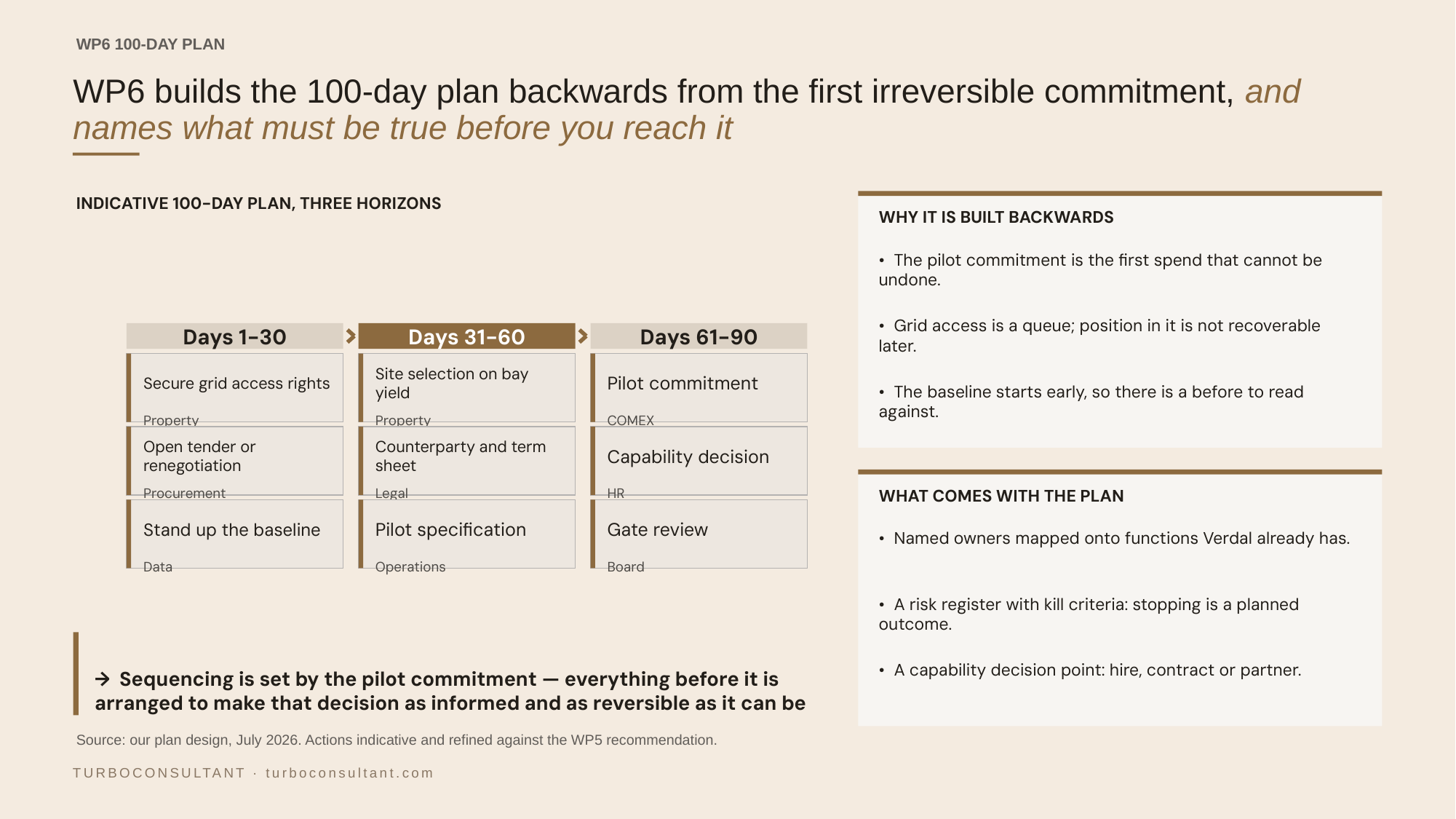

WP6 100-DAY PLAN
# WP6 builds the 100-day plan backwards from the first irreversible commitment, and names what must be true before you reach it
INDICATIVE 100-DAY PLAN, THREE HORIZONS

WHY IT IS BUILT BACKWARDS
•  The pilot commitment is the first spend that cannot be undone.
•  Grid access is a queue; position in it is not recoverable later.

Days 1-30

Days 31-60

Days 61-90

Secure grid access rights
Site selection on bay yield
Pilot commitment
•  The baseline starts early, so there is a before to read against.
Property
Property
COMEX

Open tender or renegotiation
Counterparty and term sheet
Capability decision

Procurement
Legal
HR
WHAT COMES WITH THE PLAN

Stand up the baseline
Pilot specification
Gate review
•  Named owners mapped onto functions Verdal already has.
Data
Operations
Board
•  A risk register with kill criteria: stopping is a planned outcome.

→  Sequencing is set by the pilot commitment — everything before it is arranged to make that decision as informed and as reversible as it can be
•  A capability decision point: hire, contract or partner.
Source: our plan design, July 2026. Actions indicative and refined against the WP5 recommendation.